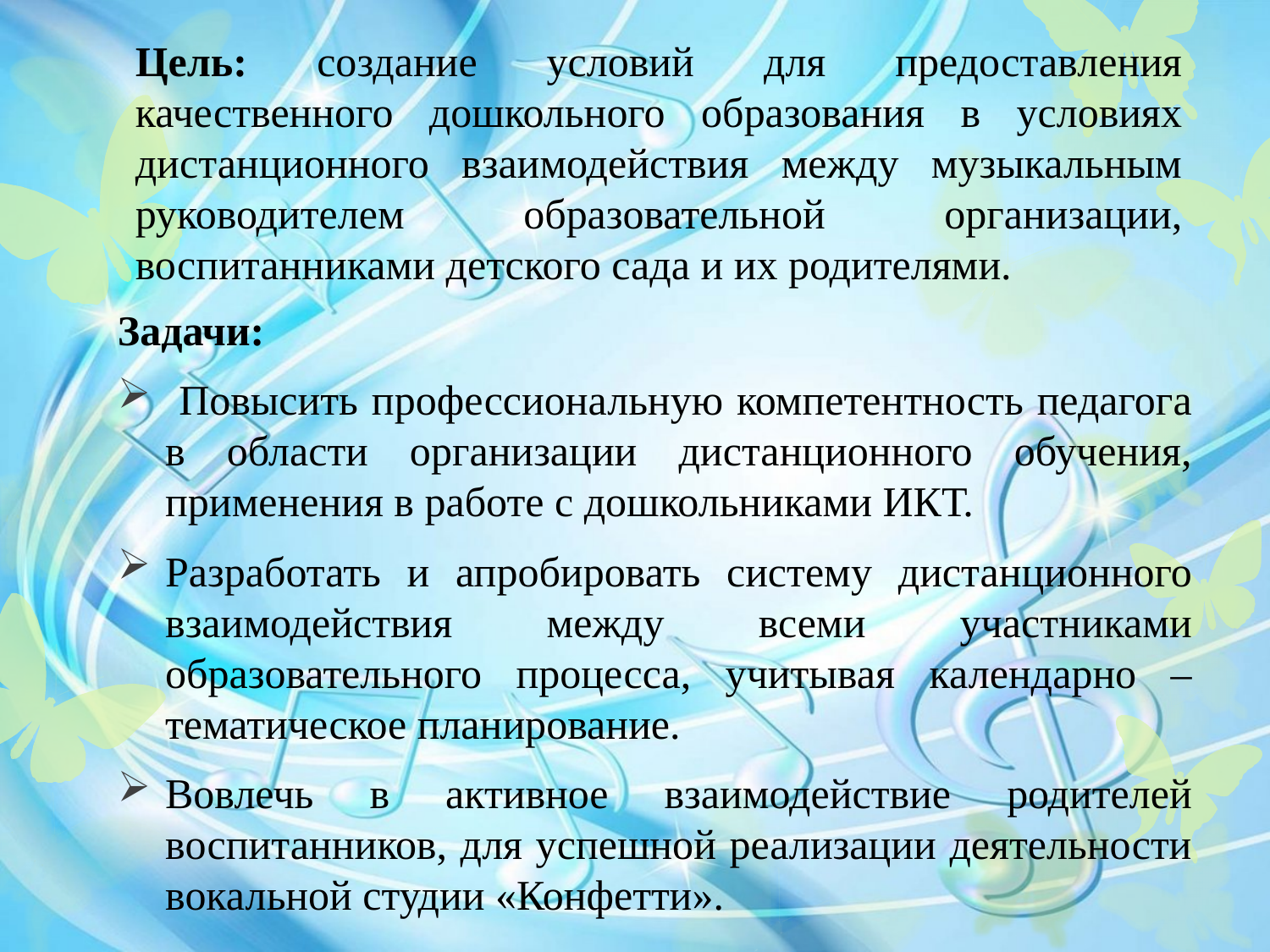

Цель: создание условий для предоставления качественного дошкольного образования в условиях дистанционного взаимодействия между музыкальным руководителем образовательной организации, воспитанниками детского сада и их родителями.

Задачи:
 Повысить профессиональную компетентность педагога в области организации дистанционного обучения, применения в работе с дошкольниками ИКТ.
Разработать и апробировать систему дистанционного взаимодействия между всеми участниками образовательного процесса, учитывая календарно –тематическое планирование.
Вовлечь в активное взаимодействие родителей воспитанников, для успешной реализации деятельности вокальной студии «Конфетти».